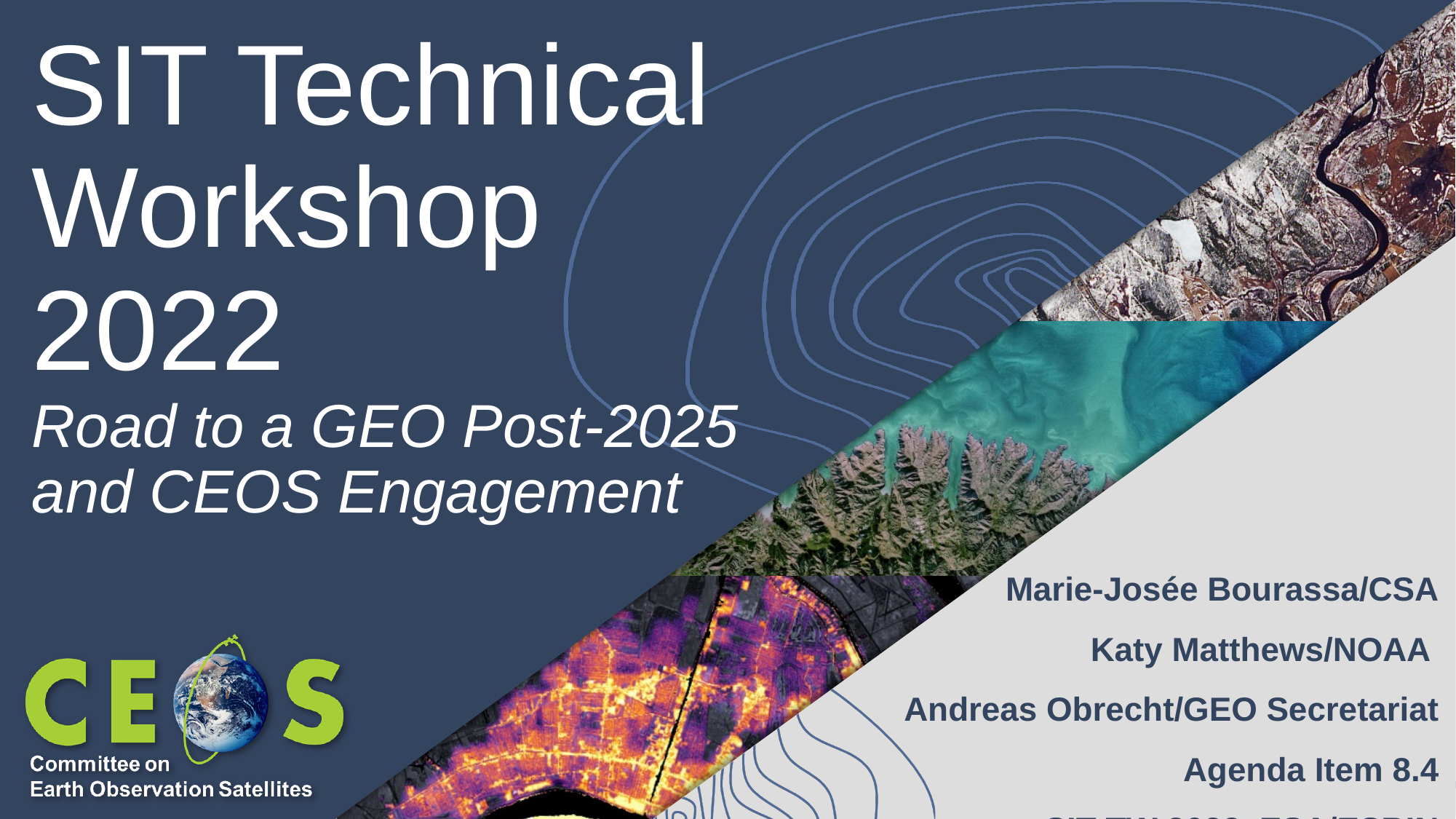

# SIT Technical Workshop 2022
Road to a GEO Post-2025 and CEOS Engagement

Marie-Josée Bourassa/CSA
Katy Matthews/NOAA
Andreas Obrecht/GEO Secretariat
Agenda Item 8.4
SIT TW 2022, ESA/ESRIN
14th - 15th September 2022